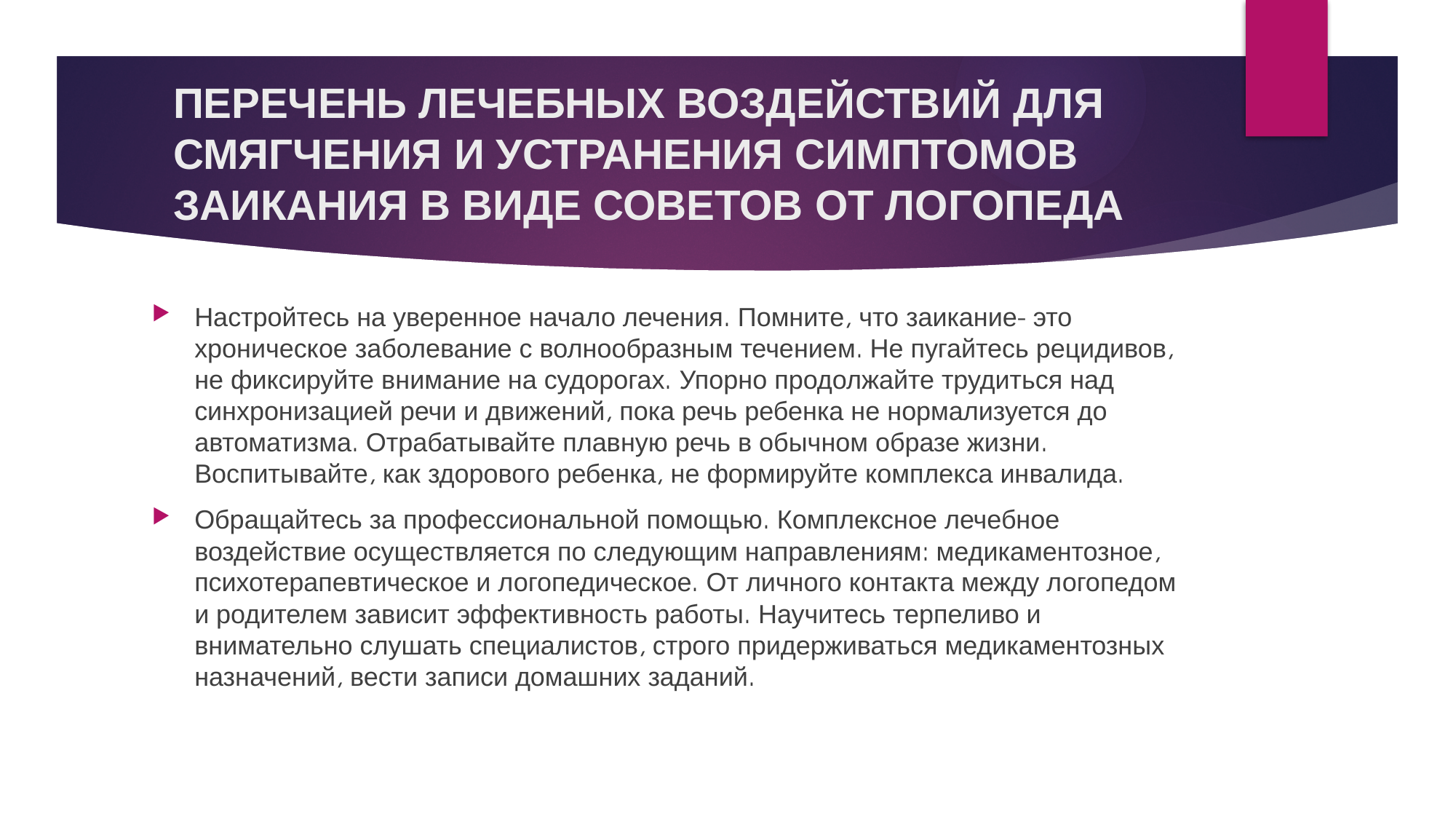

# ПЕРЕЧЕНЬ ЛЕЧЕБНЫХ ВОЗДЕЙСТВИЙ ДЛЯ СМЯГЧЕНИЯ И УСТРАНЕНИЯ СИМПТОМОВ ЗАИКАНИЯ В ВИДЕ СОВЕТОВ ОТ ЛОГОПЕДА
Настройтесь на уверенное начало лечения. Помните, что заикание- это хроническое заболевание с волнообразным течением. Не пугайтесь рецидивов, не фиксируйте внимание на судорогах. Упорно продолжайте трудиться над синхронизацией речи и движений, пока речь ребенка не нормализуется до автоматизма. Отрабатывайте плавную речь в обычном образе жизни. Воспитывайте, как здорового ребенка, не формируйте комплекса инвалида.
Обращайтесь за профессиональной помощью. Комплексное лечебное воздействие осуществляется по следующим направлениям: медикаментозное, психотерапевтическое и логопедическое. От личного контакта между логопедом и родителем зависит эффективность работы. Научитесь терпеливо и внимательно слушать специалистов, строго придерживаться медикаментозных назначений, вести записи домашних заданий.